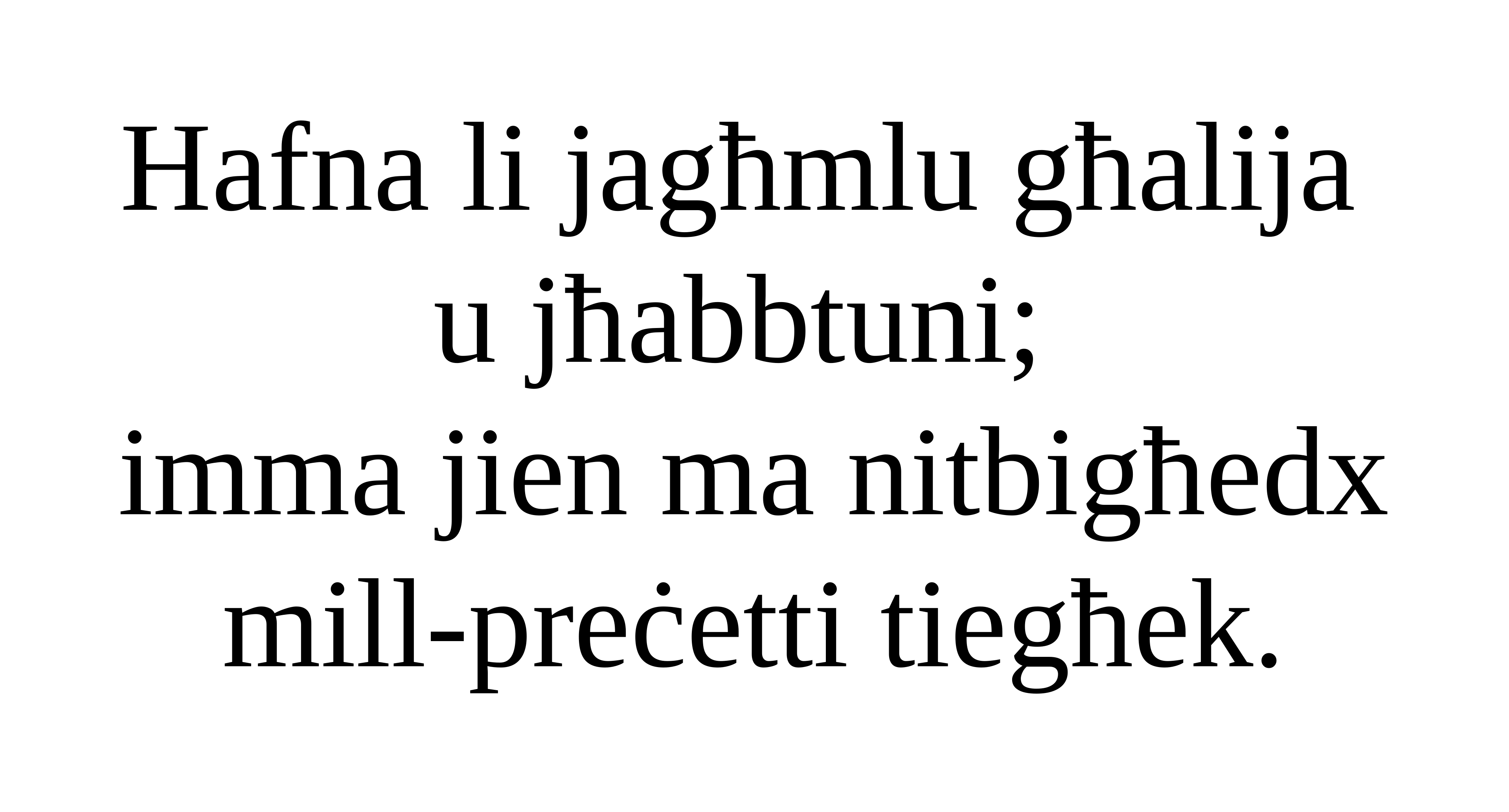

Hafna li jagħmlu għalija
u jħabbtuni;
imma jien ma nitbigħedx mill-preċetti tiegħek.